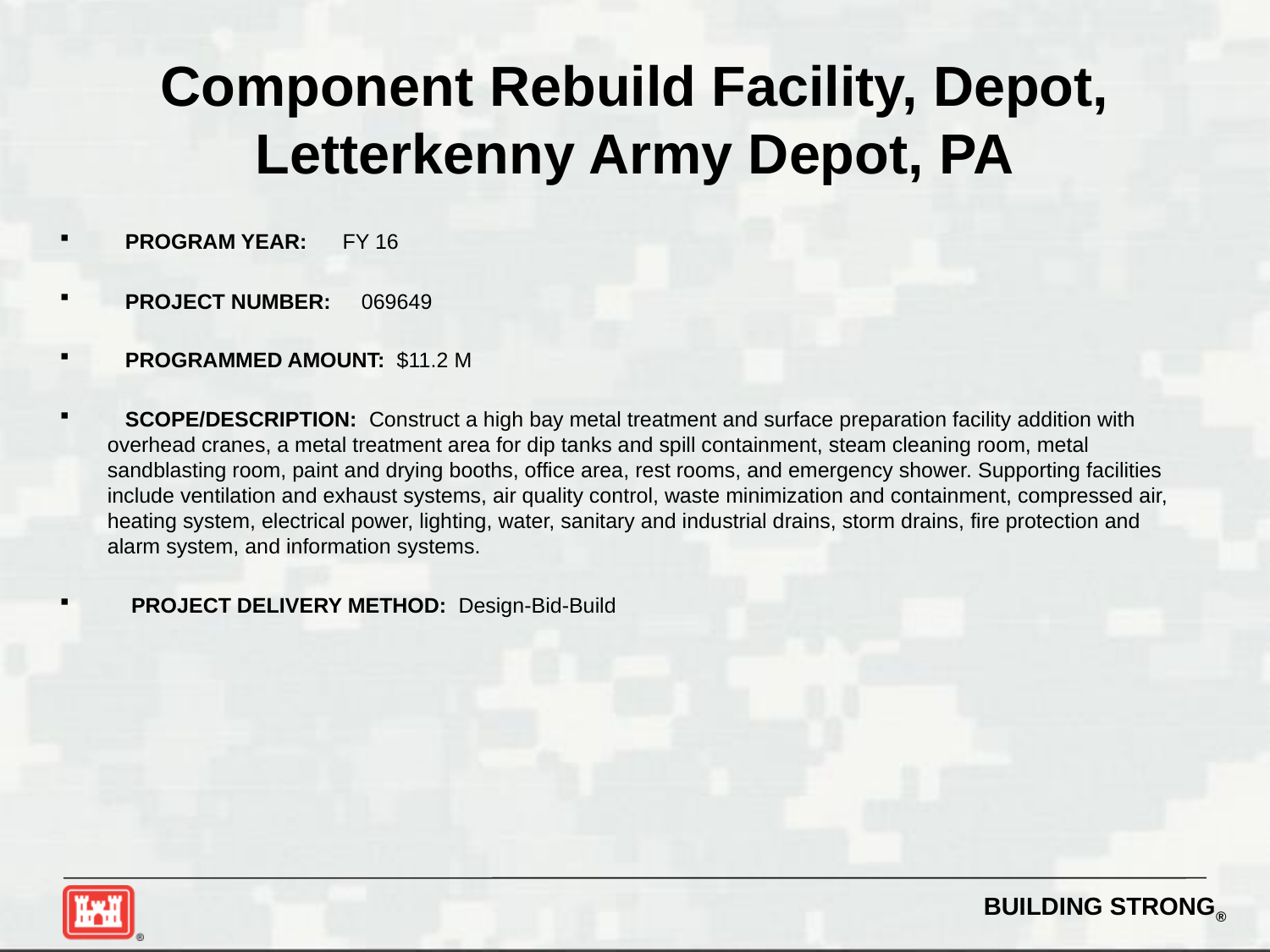

# Component Rebuild Facility, Depot, Letterkenny Army Depot, PA
   PROGRAM YEAR:      FY 16

   PROJECT NUMBER:	069649

   PROGRAMMED AMOUNT:  $11.2 M

   SCOPE/DESCRIPTION:  Construct a high bay metal treatment and surface preparation facility addition with overhead cranes, a metal treatment area for dip tanks and spill containment, steam cleaning room, metal sandblasting room, paint and drying booths, office area, rest rooms, and emergency shower. Supporting facilities include ventilation and exhaust systems, air quality control, waste minimization and containment, compressed air, heating system, electrical power, lighting, water, sanitary and industrial drains, storm drains, fire protection and alarm system, and information systems.

    PROJECT DELIVERY METHOD:  Design-Bid-Build